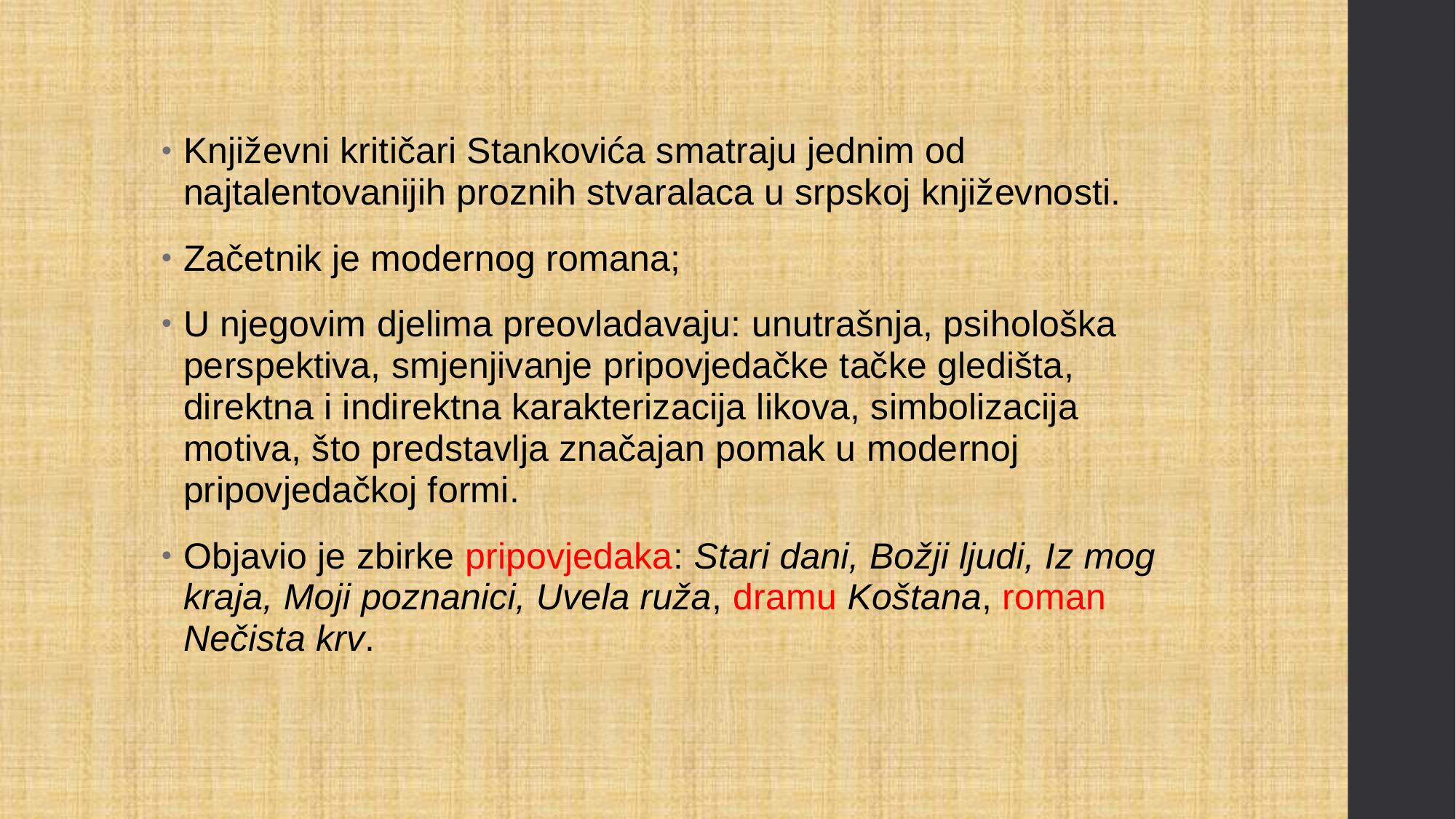

Književni kritičari Stankovića smatraju jednim od najtalentovanijih proznih stvaralaca u srpskoj književnosti.
Začetnik je modernog romana;
U njegovim djelima preovladavaju: unutrašnja, psihološka perspektiva, smjenjivanje pripovjedačke tačke gledišta, direktna i indirektna karakterizacija likova, simbolizacija motiva, što predstavlja značajan pomak u modernoj pripovjedačkoj formi.
Objavio je zbirke pripovjedaka: Stari dani, Božji ljudi, Iz mog kraja, Moji poznanici, Uvela ruža, dramu Koštana, roman Nečista krv.